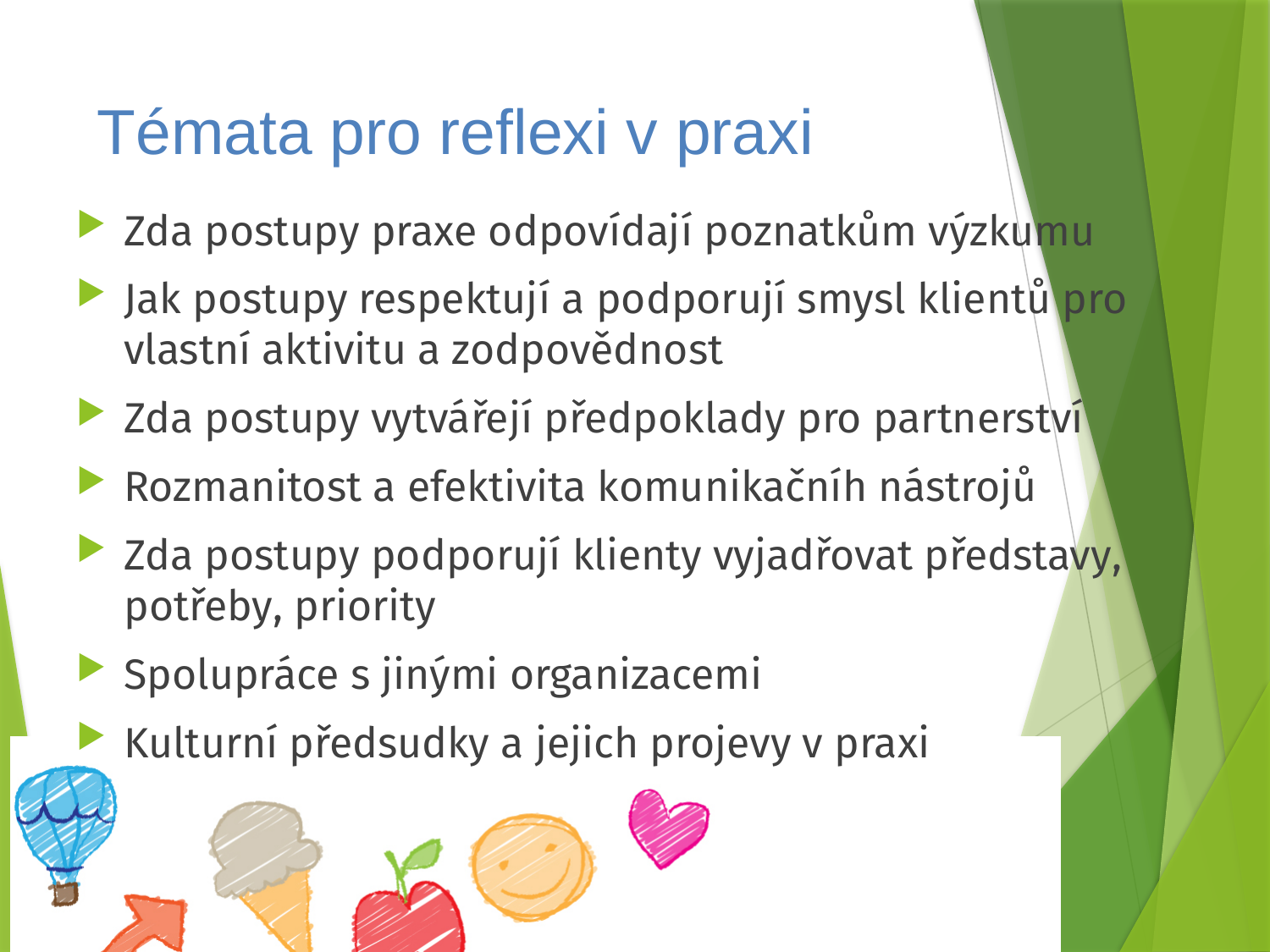

# Témata pro reflexi v praxi
Zda postupy praxe odpovídají poznatkům výzkumu
Jak postupy respektují a podporují smysl klientů pro vlastní aktivitu a zodpovědnost
Zda postupy vytvářejí předpoklady pro partnerství
Rozmanitost a efektivita komunikačníh nástrojů
Zda postupy podporují klienty vyjadřovat představy, potřeby, priority
Spolupráce s jinými organizacemi
Kulturní předsudky a jejich projevy v praxi